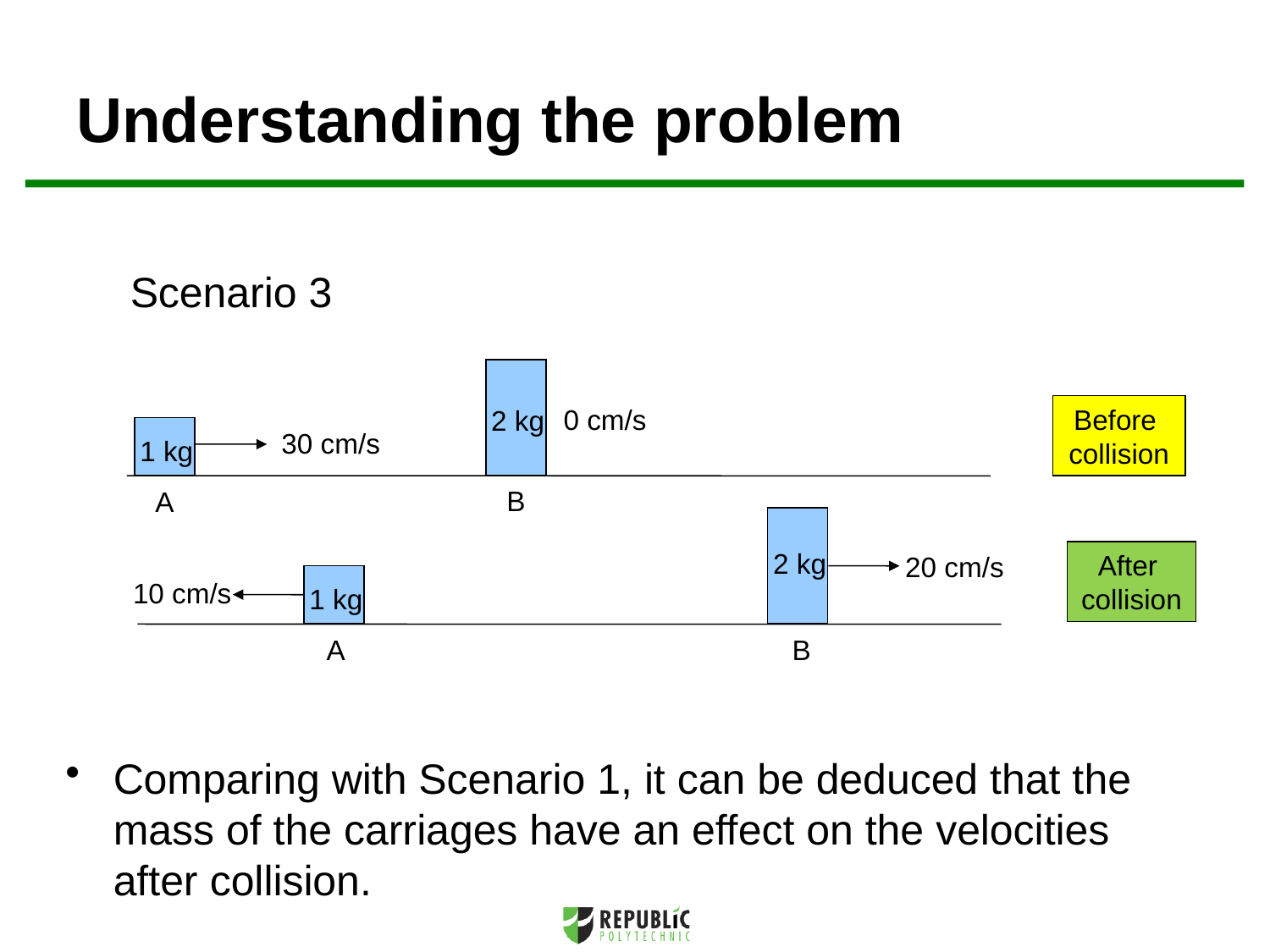

# Understanding the problem
Scenario 3

0 cm/s
2 kg
B
Before
collision

1 kg
  30 cm/s
A

2 kg
20 cm/s
B
After
collision

1 kg
10 cm/s
A
Comparing with Scenario 1, it can be deduced that the mass of the carriages have an effect on the velocities after collision.